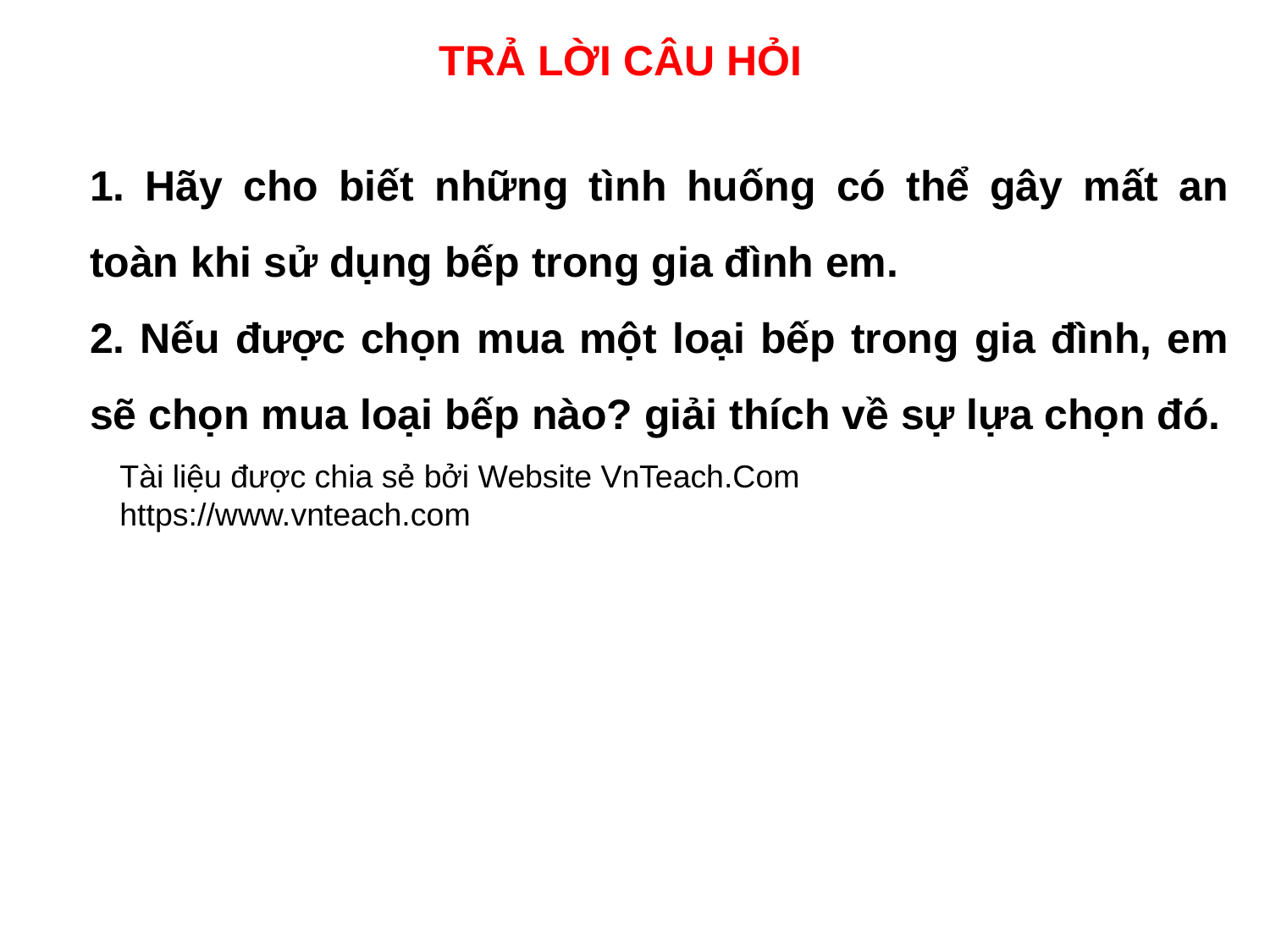

TRẢ LỜI CÂU HỎI
1. Hãy cho biết những tình huống có thể gây mất an toàn khi sử dụng bếp trong gia đình em.
2. Nếu được chọn mua một loại bếp trong gia đình, em sẽ chọn mua loại bếp nào? giải thích về sự lựa chọn đó.
Tài liệu được chia sẻ bởi Website VnTeach.Com
https://www.vnteach.com